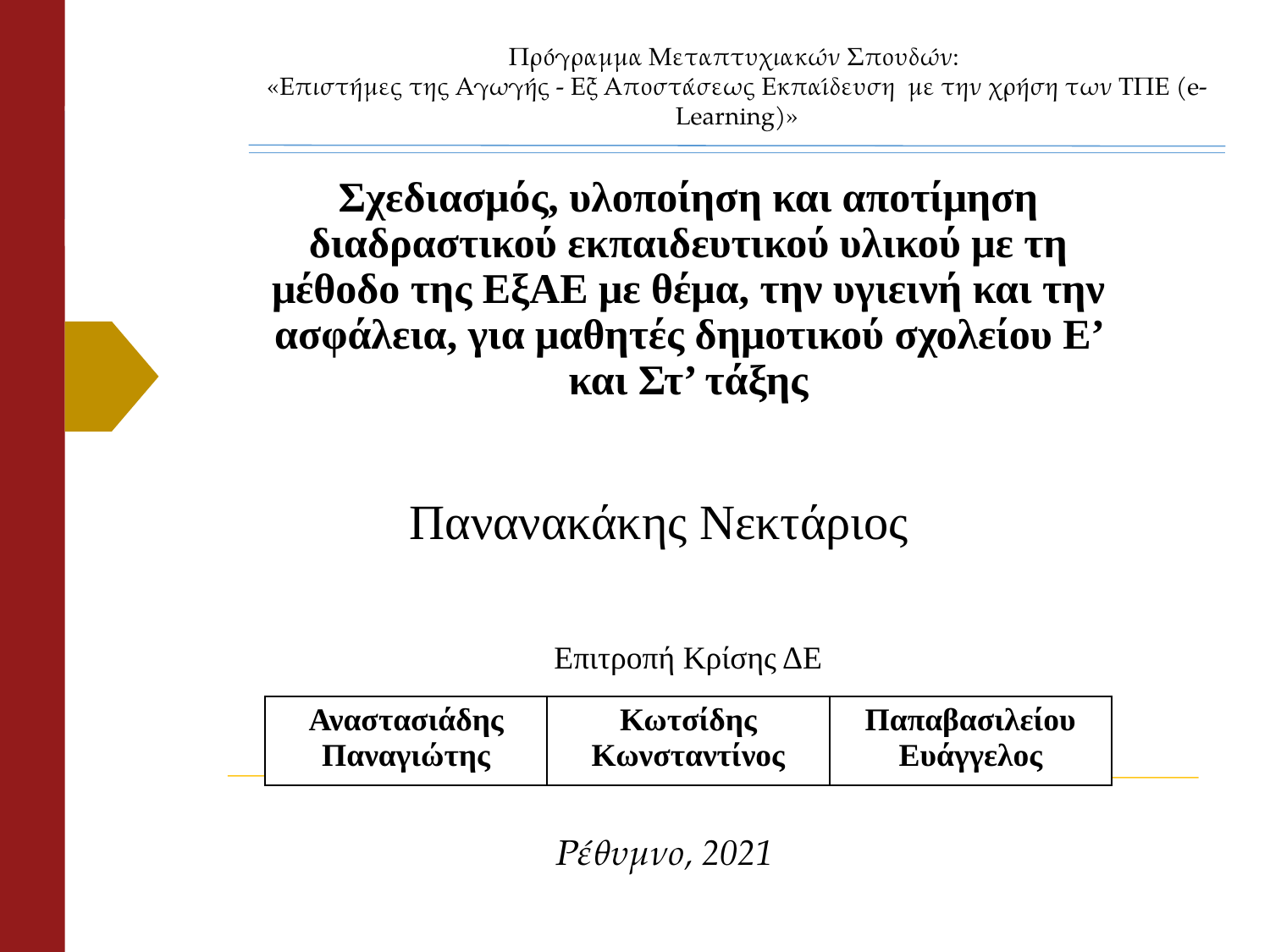

Πρόγραμμα Μεταπτυχιακών Σπουδών:
«Επιστήμες της Αγωγής - Εξ Αποστάσεως Εκπαίδευση  με την χρήση των ΤΠΕ (e-Learning)»
# Σχεδιασμός, υλοποίηση και αποτίμηση διαδραστικού εκπαιδευτικού υλικού με τη μέθοδο της ΕξΑΕ με θέμα, την υγιεινή και την ασφάλεια, για μαθητές δημοτικού σχολείου Ε’ και Στ’ τάξης
Πανανακάκης Νεκτάριος
Επιτροπή Κρίσης ΔΕ
| Αναστασιάδης Παναγιώτης | Κωτσίδης Κωνσταντίνος | Παπαβασιλείου Ευάγγελος |
| --- | --- | --- |
Ρέθυμνο, 2021